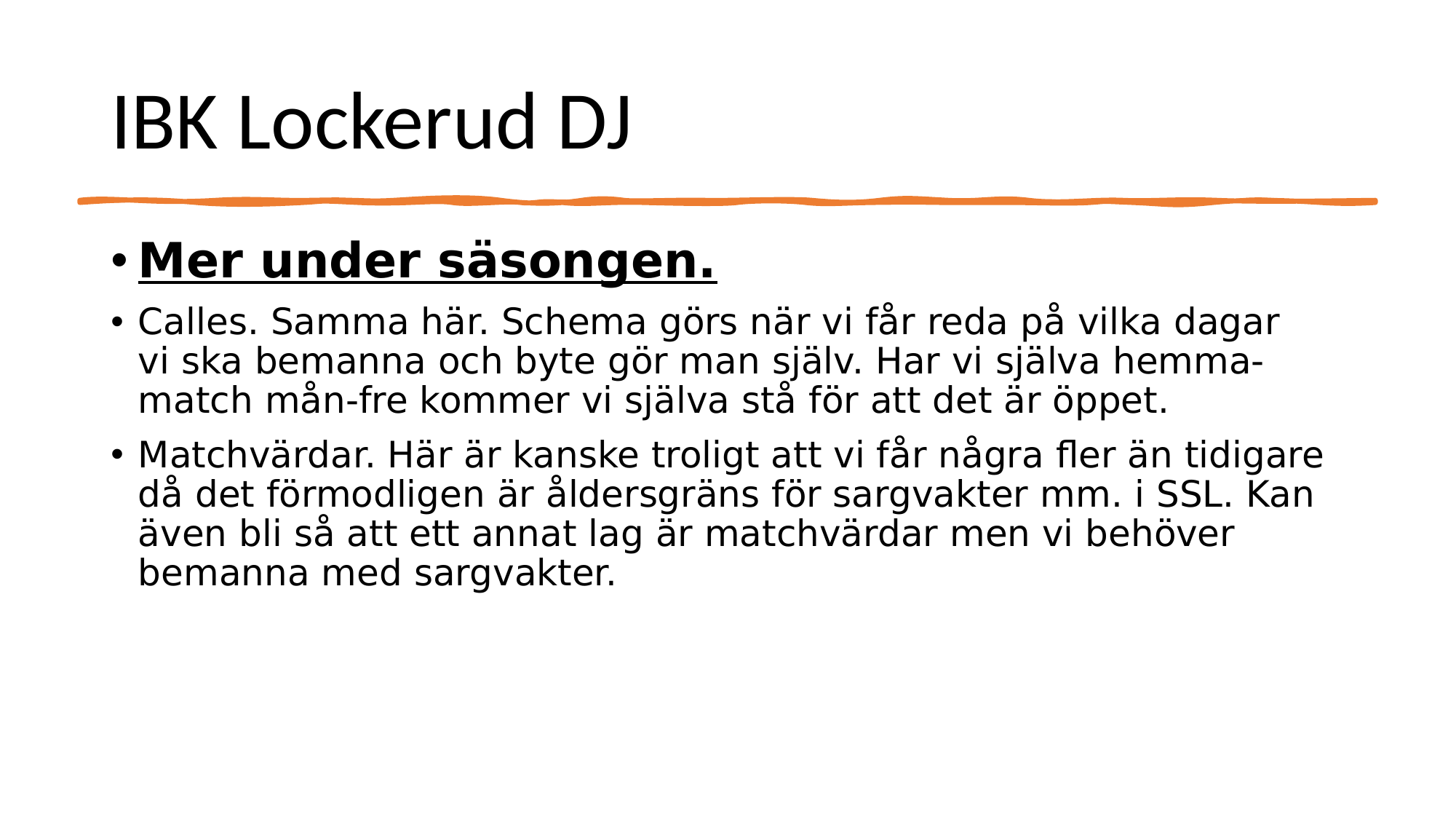

# IBK Lockerud DJ

Mer under säsongen.
Calles. Samma här. Schema görs när vi får reda på vilka dagar vi ska bemanna och byte gör man själv. Har vi själva hemma-match mån-fre kommer vi själva stå för att det är öppet.
Matchvärdar. Här är kanske troligt att vi får några fler än tidigare då det förmodligen är åldersgräns för sargvakter mm. i SSL. Kan även bli så att ett annat lag är matchvärdar men vi behöver bemanna med sargvakter.